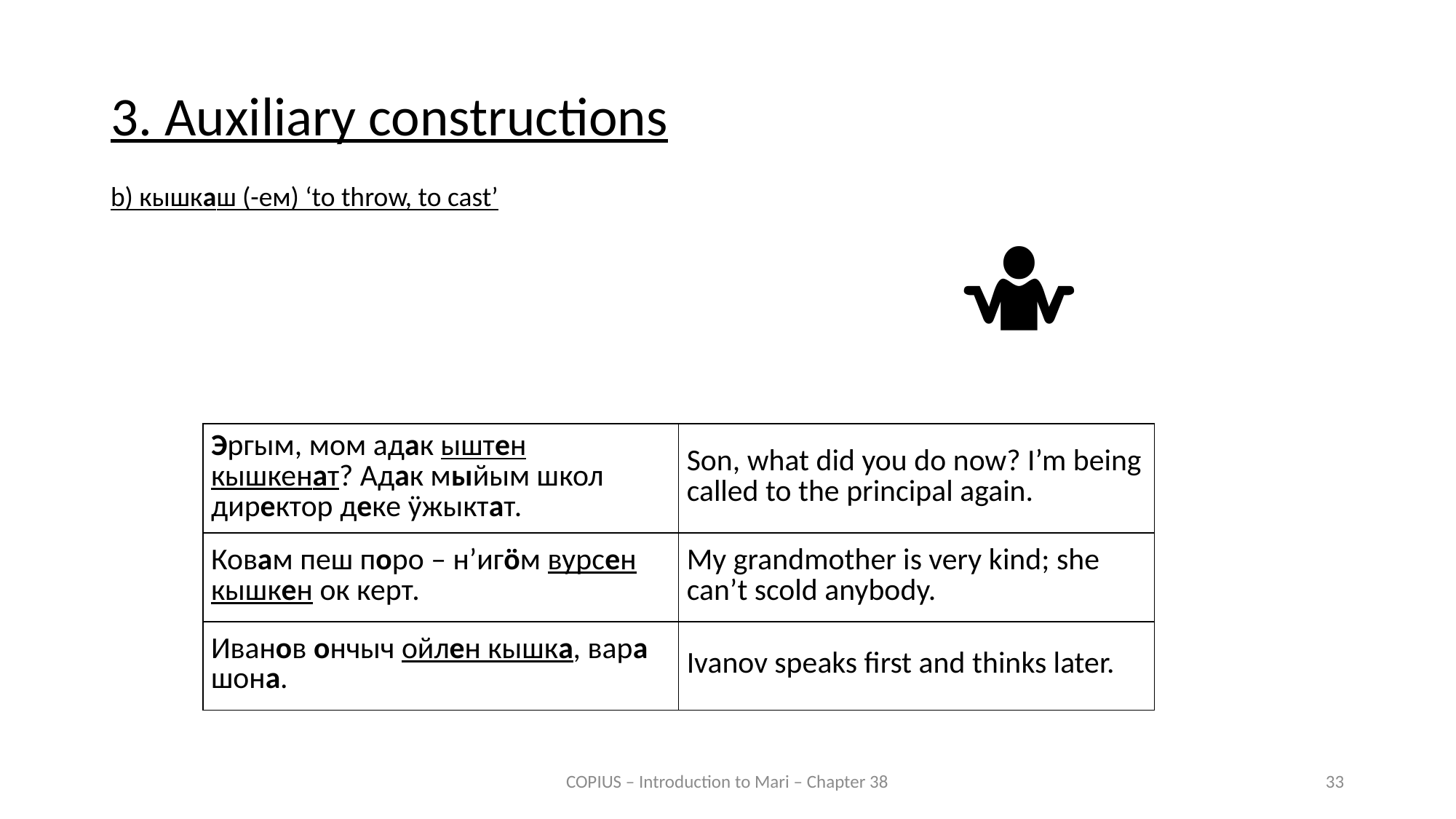

3. Auxiliary constructions
b) кышкаш (-ем) ‘to throw, to cast’
🤷
| Эргым, мом адак ыштен кышкенат? Адак мыйым школ директор деке ӱжыктат. | Son, what did you do now? I’m being called to the principal again. |
| --- | --- |
| Ковам пеш поро – н’игӧм вурсен кышкен ок керт. | My grandmother is very kind; she can’t scold anybody. |
| Иванов ончыч ойлен кышка, вара шона. | Ivanov speaks first and thinks later. |
COPIUS – Introduction to Mari – Chapter 38
33